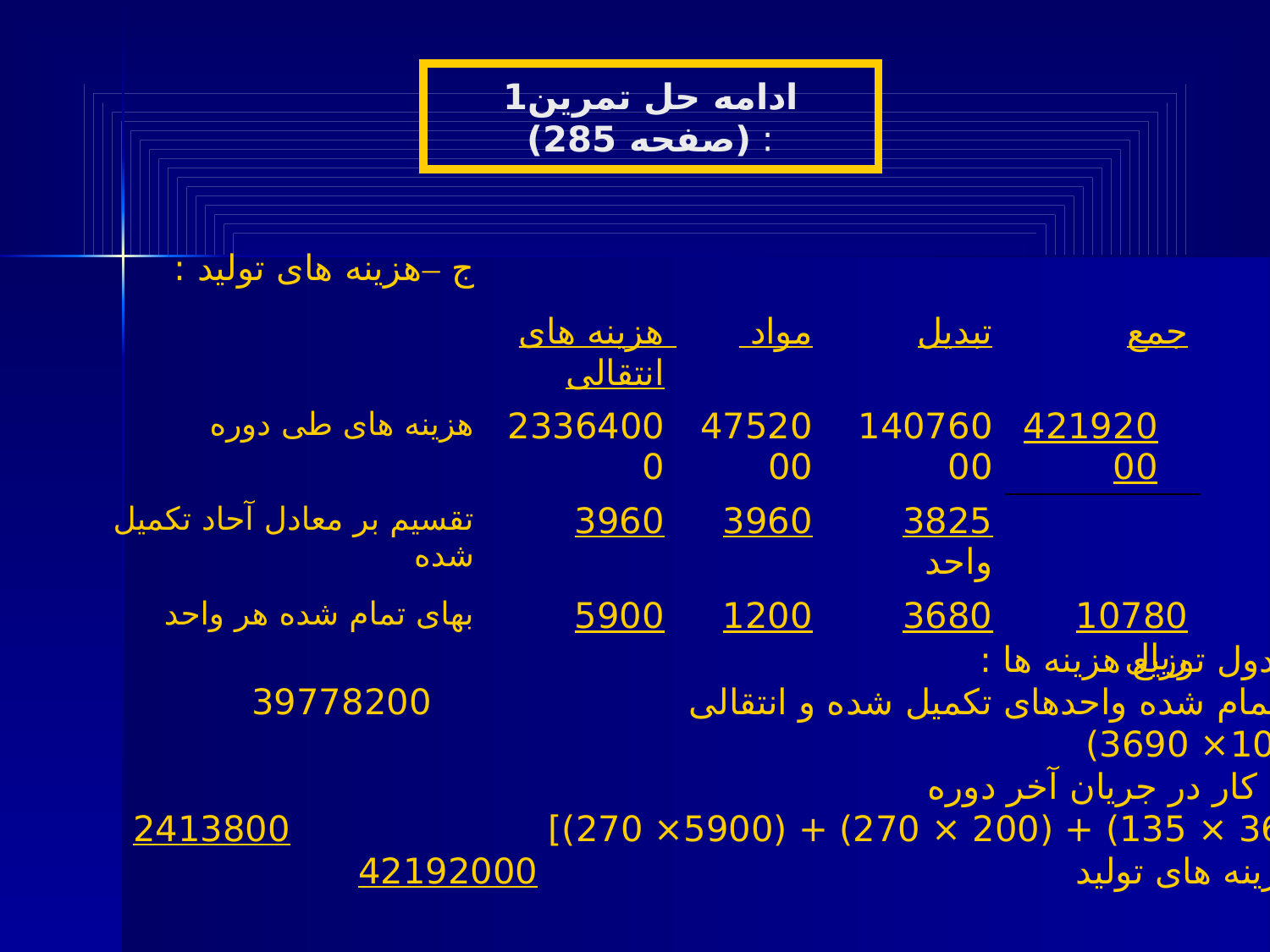

ادامه حل تمرین1 (صفحه 285) :
| ج –هزینه های تولید : |  |  |  |  |  |
| --- | --- | --- | --- | --- | --- |
|  | هزینه های انتقالی | مواد | تبدیل | جمع |  |
| هزینه های طی دوره | 23364000 | 4752000 | 14076000 | 42192000 |  |
| تقسیم بر معادل آحاد تکمیل شده | 3960 | 3960 | 3825 واحد |  |  |
| بهای تمام شده هر واحد | 5900 | 1200 | 3680 | 10780 ریال |  |
د – جدول توزیع هزینه ها :
بهای تمام شده واحدهای تکمیل شده و انتقالی                       39778200
(10780× 3690)
ارزش کار در جریان آخر دوره
[(3680 × 135) + (200 × 270) + (5900× 270)]                       2413800
کل هزینه های تولید                                                42192000